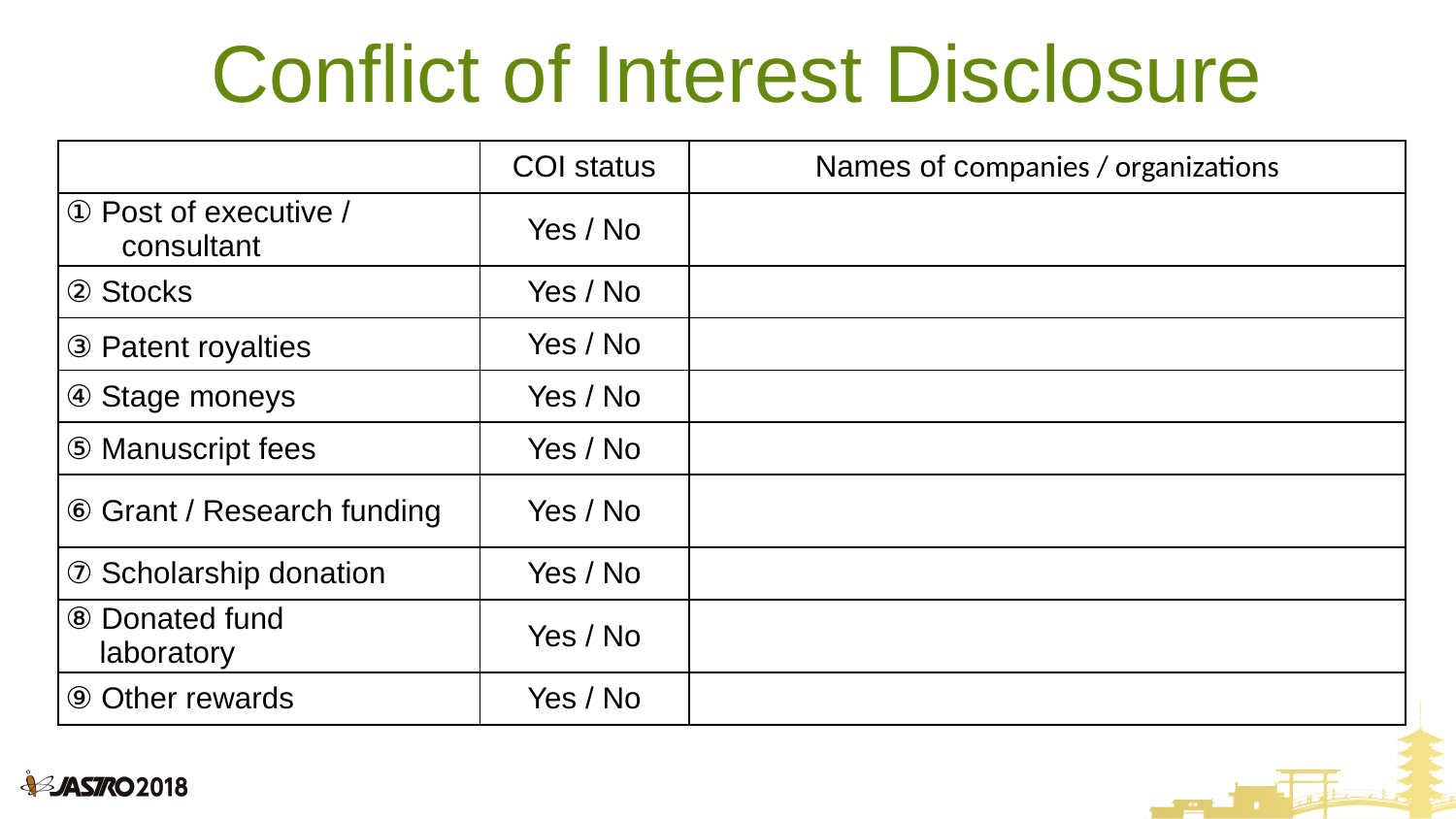

Conflict of Interest Disclosure
|  | COI status | Names of companies / organizations |
| --- | --- | --- |
| ① Post of executive / consultant | Yes / No |  |
| ② Stocks | Yes / No |  |
| ③ Patent royalties | Yes / No |  |
| ④ Stage moneys | Yes / No |  |
| ⑤ Manuscript fees | Yes / No |  |
| ⑥ Grant / Research funding | Yes / No |  |
| ⑦ Scholarship donation | Yes / No |  |
| ⑧ Donated fund laboratory | Yes / No |  |
| ⑨ Other rewards | Yes / No |  |